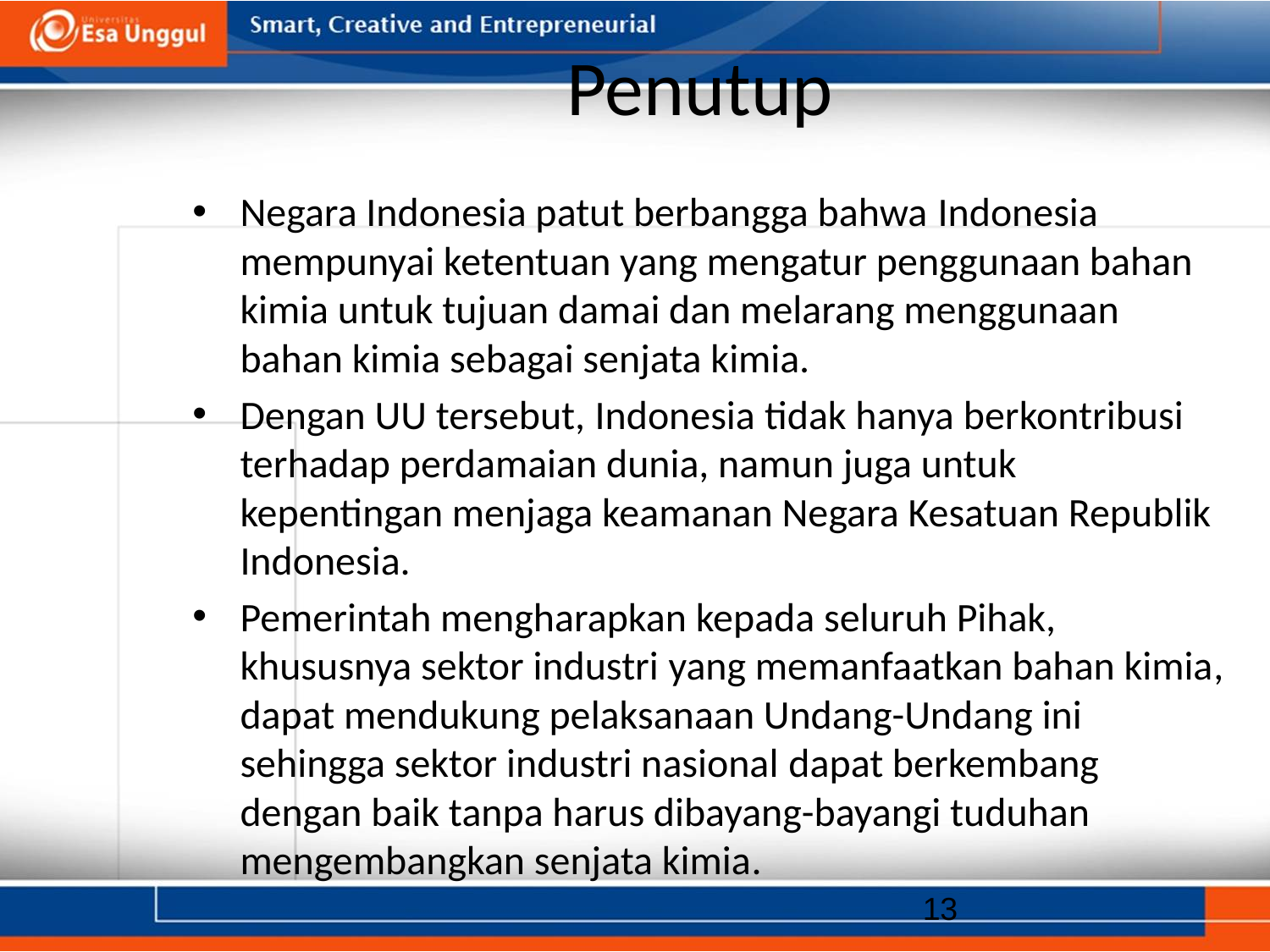

# Penutup
Negara Indonesia patut berbangga bahwa Indonesia mempunyai ketentuan yang mengatur penggunaan bahan kimia untuk tujuan damai dan melarang menggunaan bahan kimia sebagai senjata kimia.
Dengan UU tersebut, Indonesia tidak hanya berkontribusi terhadap perdamaian dunia, namun juga untuk kepentingan menjaga keamanan Negara Kesatuan Republik Indonesia.
Pemerintah mengharapkan kepada seluruh Pihak, khususnya sektor industri yang memanfaatkan bahan kimia, dapat mendukung pelaksanaan Undang-Undang ini sehingga sektor industri nasional dapat berkembang dengan baik tanpa harus dibayang-bayangi tuduhan mengembangkan senjata kimia.
13